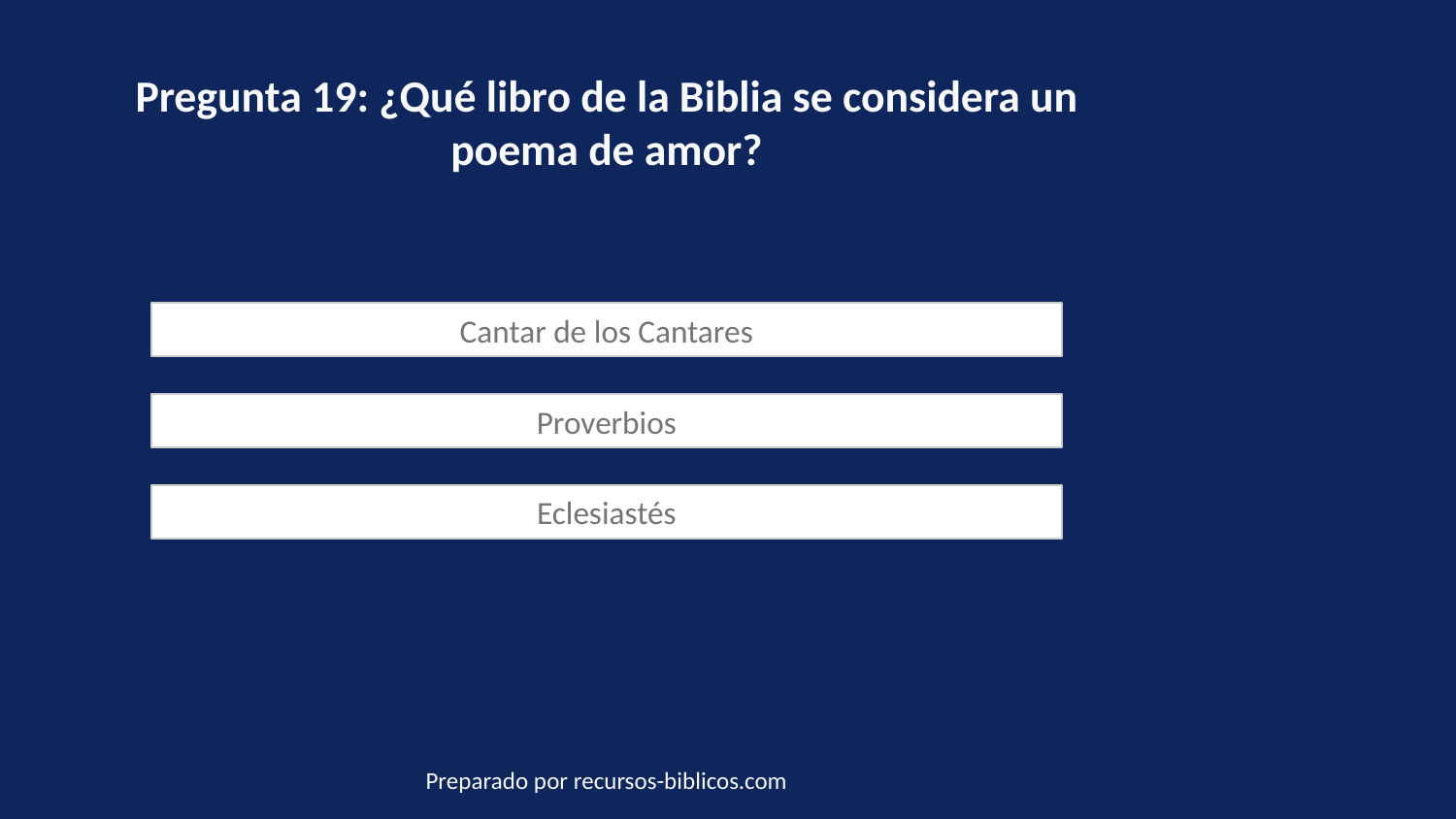

Pregunta 19: ¿Qué libro de la Biblia se considera un poema de amor?
Cantar de los Cantares
Proverbios
Eclesiastés
Preparado por recursos-biblicos.com